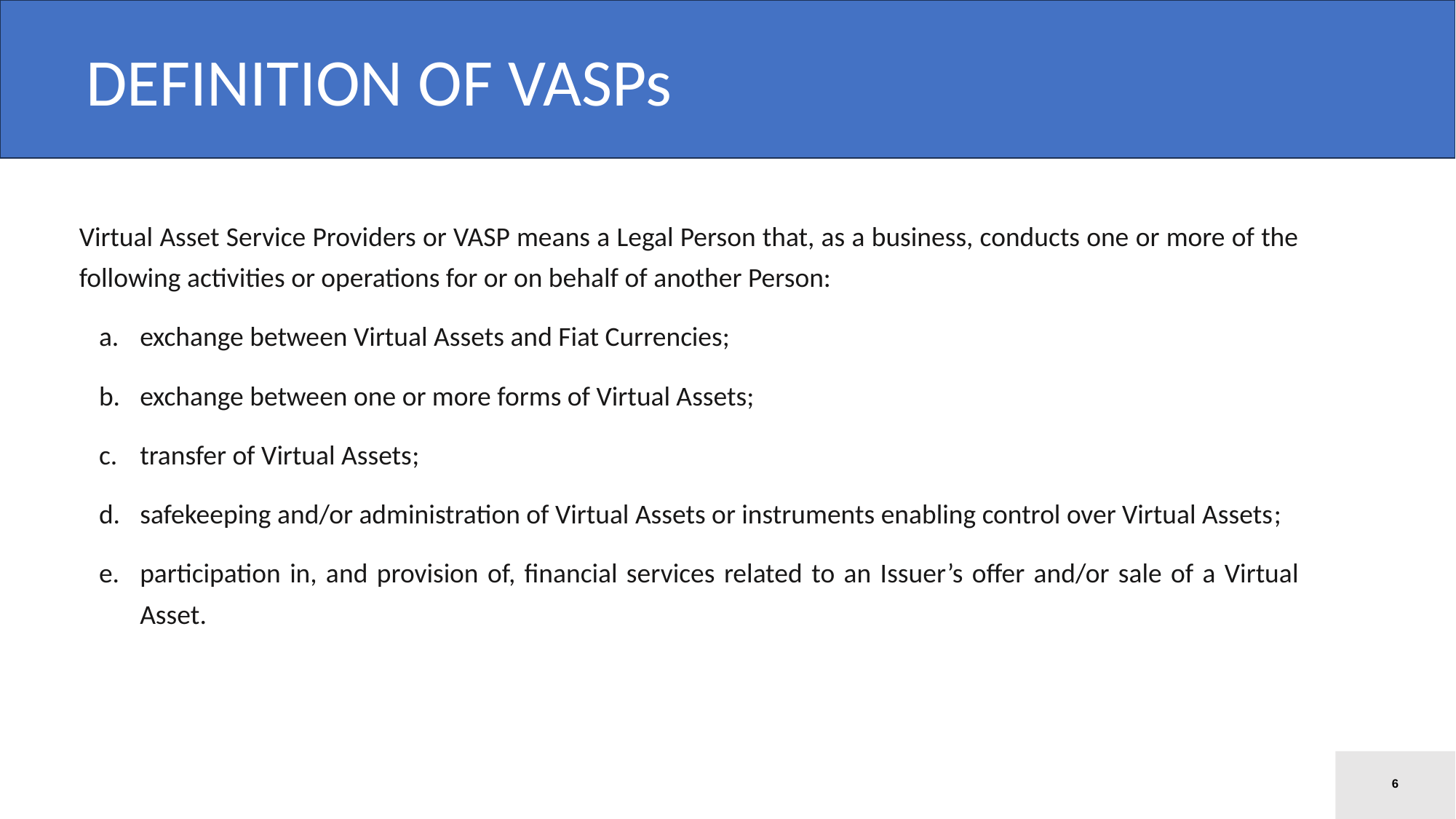

DEFINITION OF VASPs
Virtual Asset Service Providers or VASP means a Legal Person that, as a business, conducts one or more of the following activities or operations for or on behalf of another Person:
exchange between Virtual Assets and Fiat Currencies;
exchange between one or more forms of Virtual Assets;
transfer of Virtual Assets;
safekeeping and/or administration of Virtual Assets or instruments enabling control over Virtual Assets;
participation in, and provision of, financial services related to an Issuer’s offer and/or sale of a Virtual Asset.